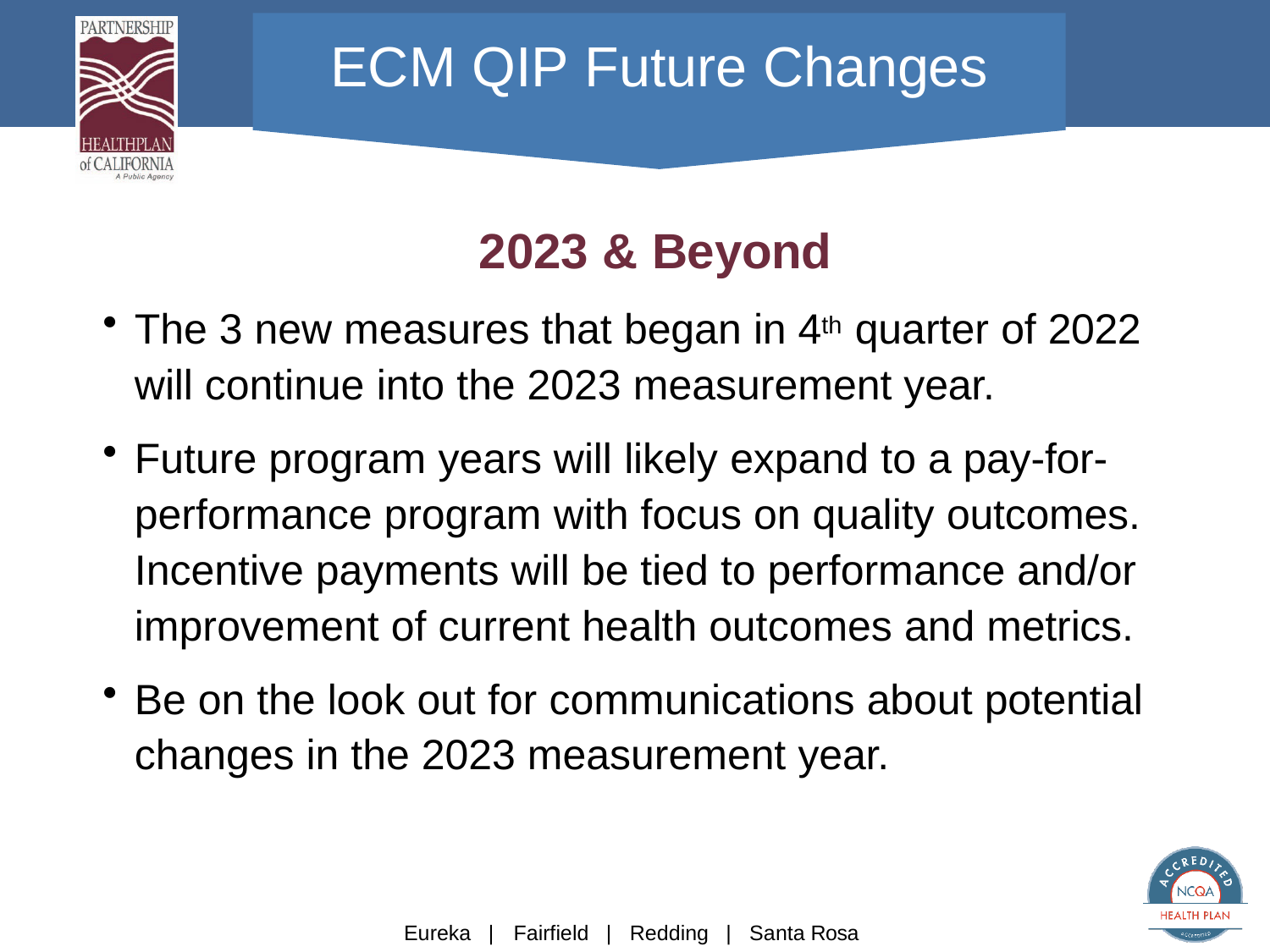

# ECM QIP Future Changes
2023 & Beyond
The 3 new measures that began in 4th quarter of 2022 will continue into the 2023 measurement year.
Future program years will likely expand to a pay-for- performance program with focus on quality outcomes. Incentive payments will be tied to performance and/or improvement of current health outcomes and metrics.
Be on the look out for communications about potential changes in the 2023 measurement year.
Eureka  |	Fairfield  |	Redding  |	Santa Rosa